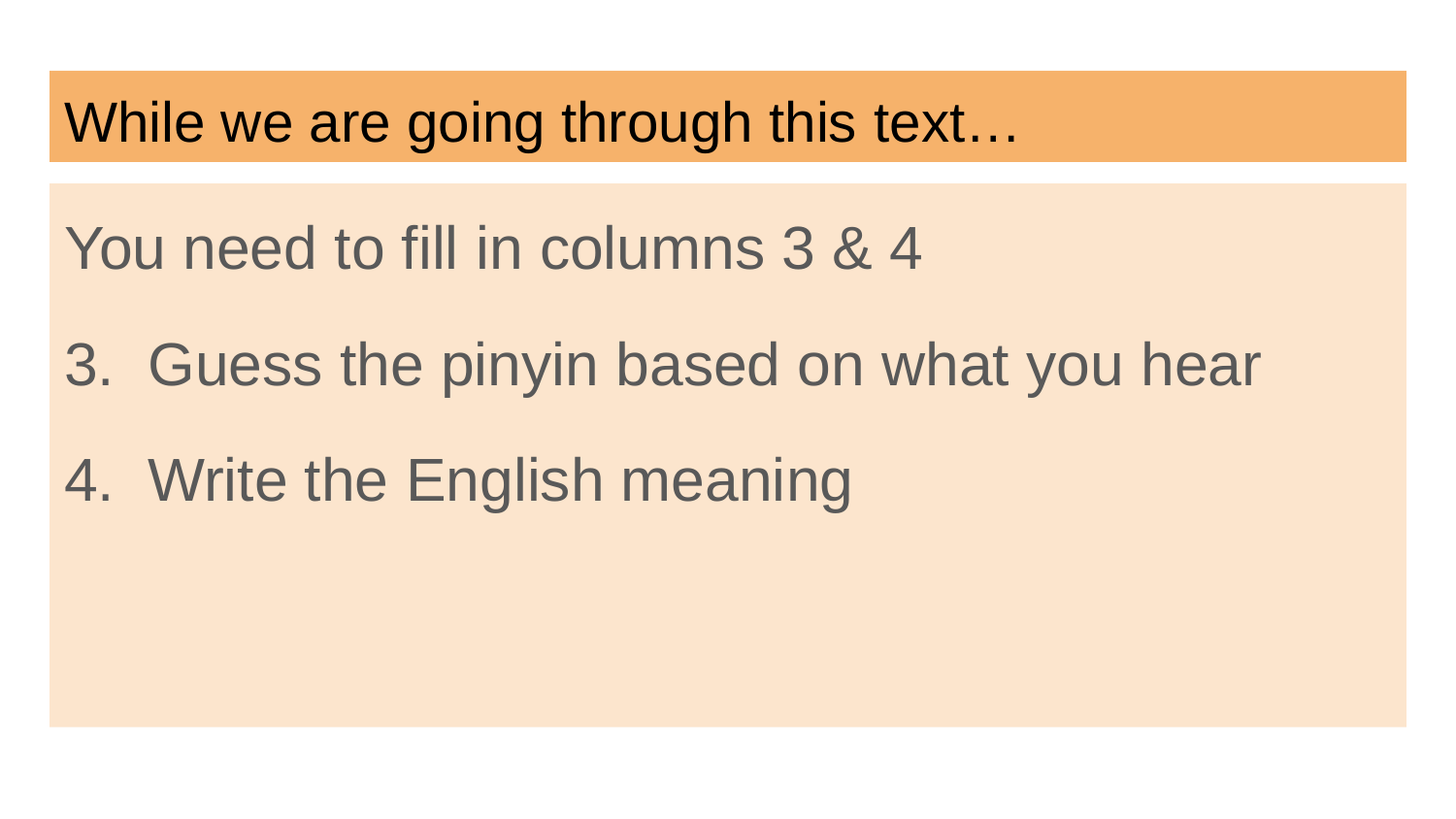

# While we are going through this text…
You need to fill in columns 3 & 4
3.  Guess the pinyin based on what you hear
4.  Write the English meaning